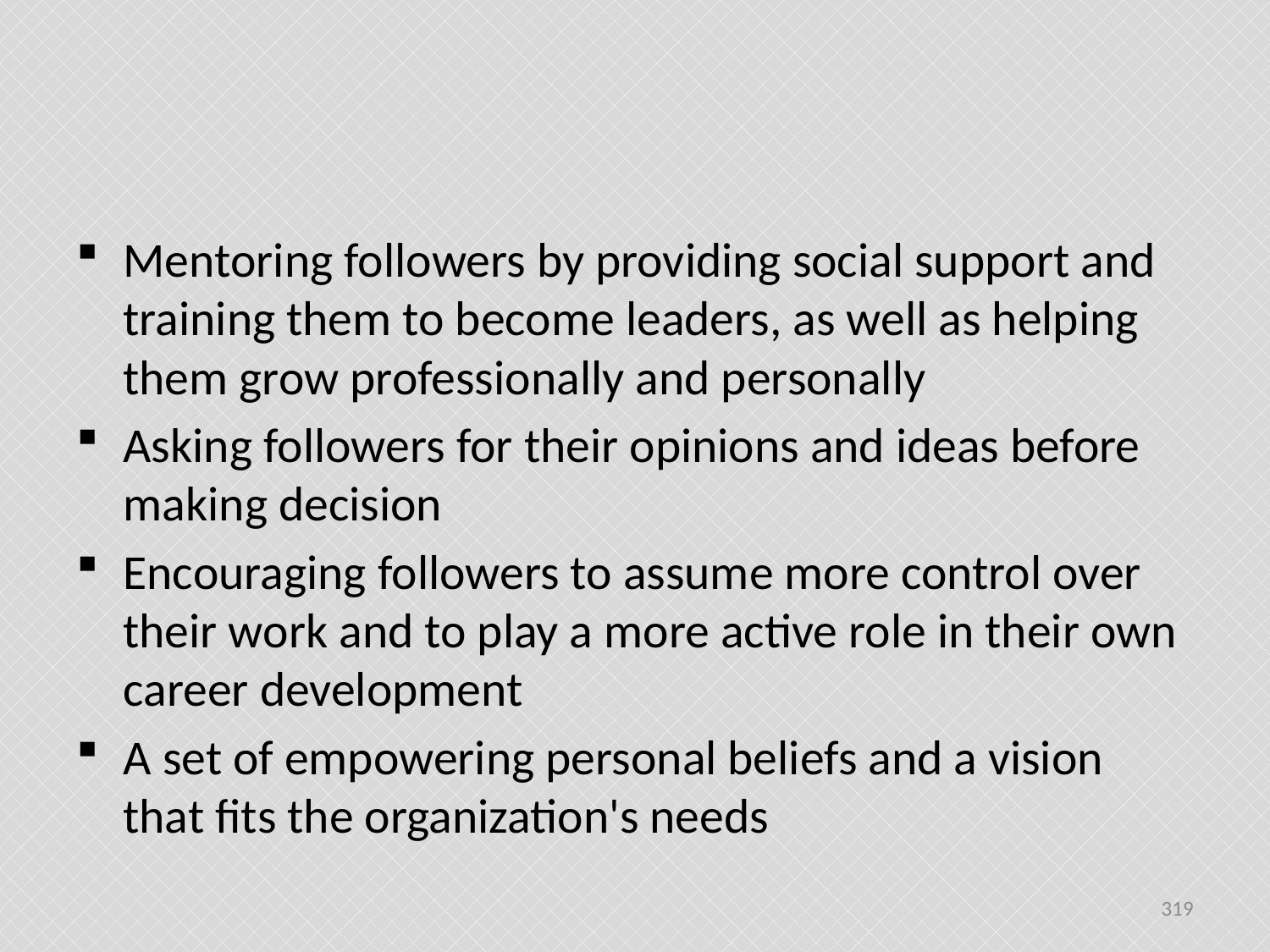

#
Mentoring followers by providing social support and training them to become leaders, as well as helping them grow professionally and personally
Asking followers for their opinions and ideas before making decision
Encouraging followers to assume more control over their work and to play a more active role in their own career development
A set of empowering personal beliefs and a vision that fits the organization's needs

319